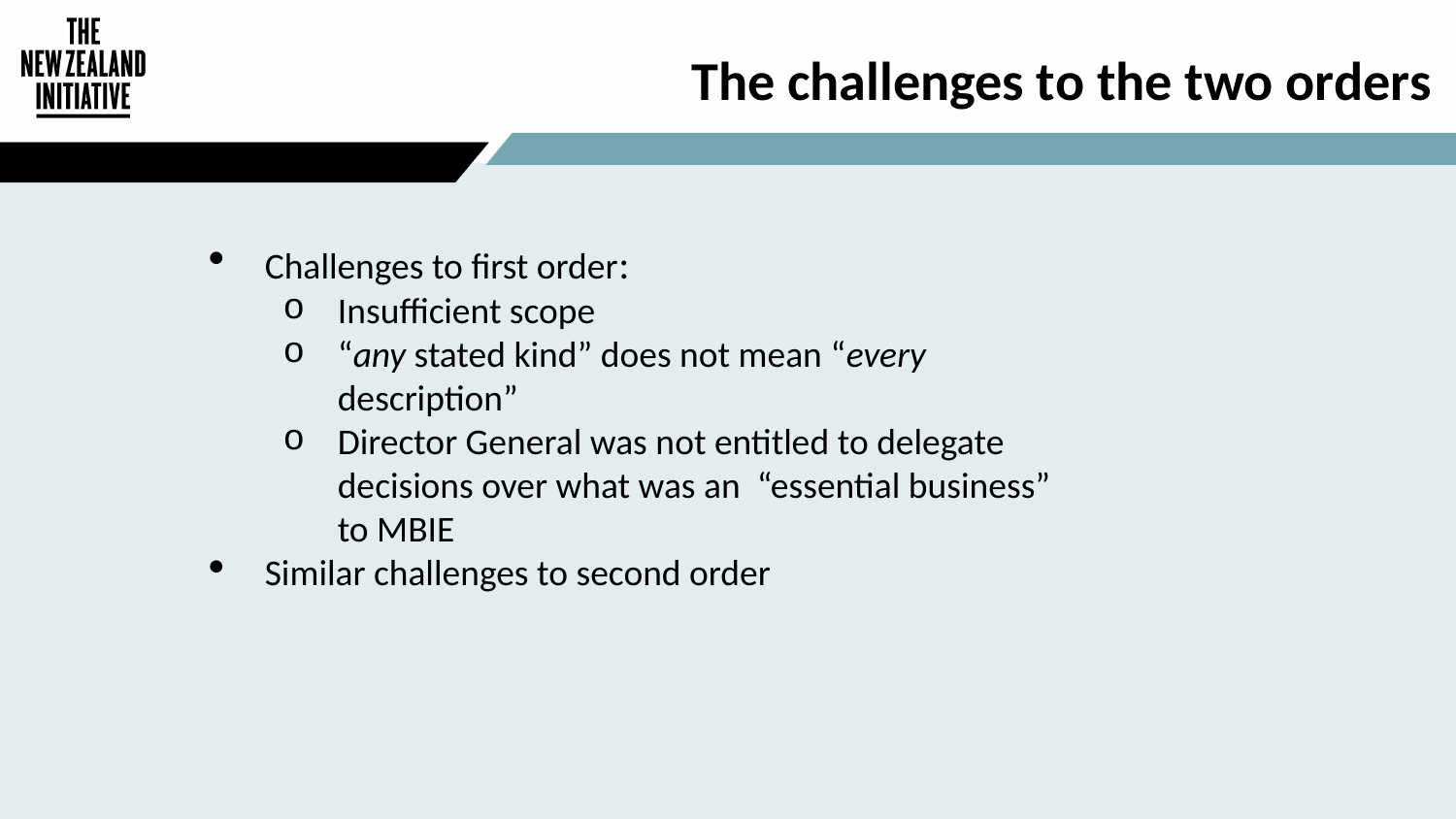

The challenges to the two orders
Challenges to first order:
Insufficient scope
“any stated kind” does not mean “every description”
Director General was not entitled to delegate decisions over what was an  “essential business” to MBIE
Similar challenges to second order